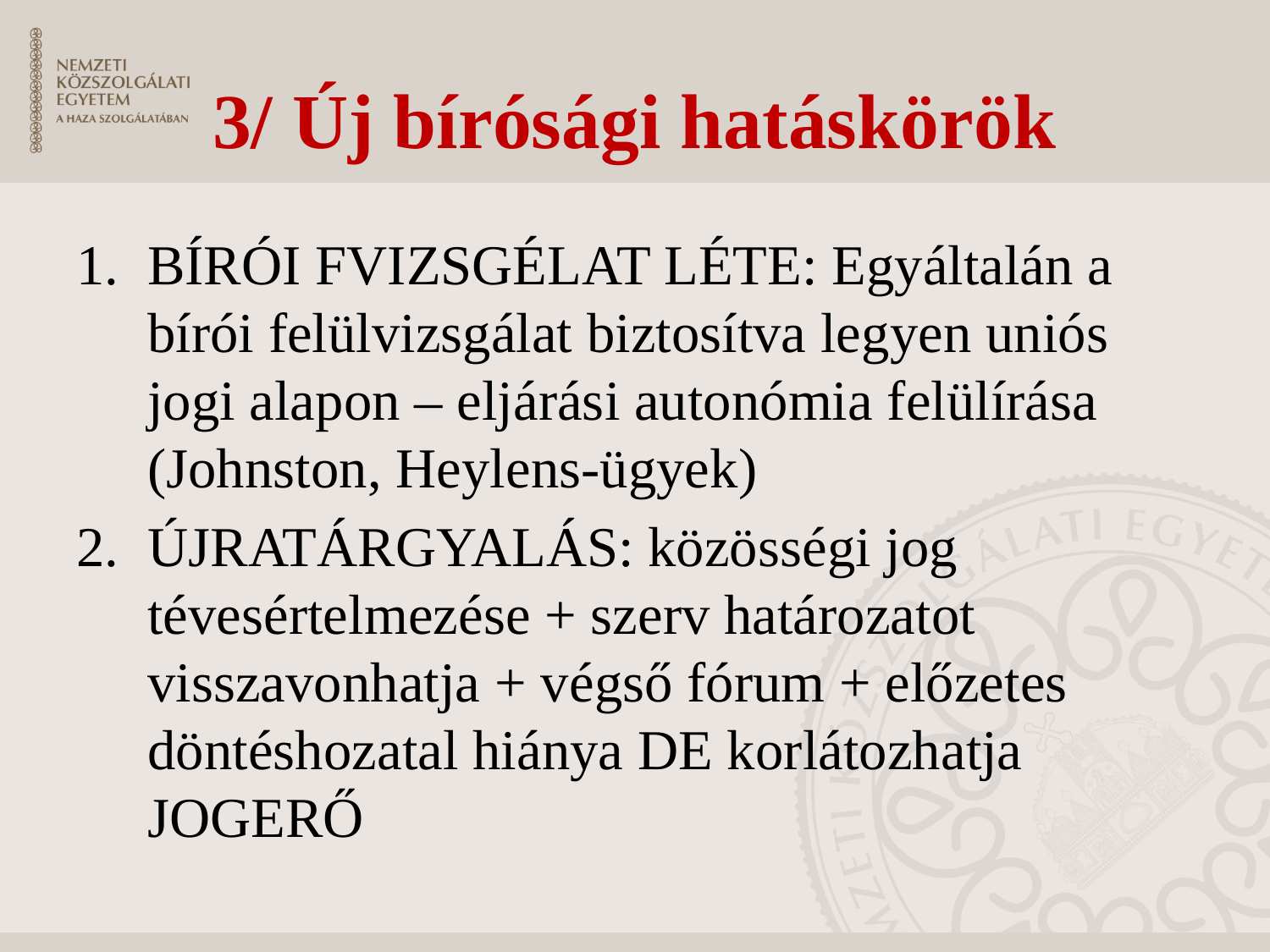

# 3/ Új bírósági hatáskörök
BÍRÓI FVIZSGÉLAT LÉTE: Egyáltalán a bírói felülvizsgálat biztosítva legyen uniós jogi alapon – eljárási autonómia felülírása (Johnston, Heylens-ügyek)
ÚJRATÁRGYALÁS: közösségi jog tévesértelmezése + szerv határozatot visszavonhatja + végső fórum + előzetes döntéshozatal hiánya DE korlátozhatja JOGERŐ